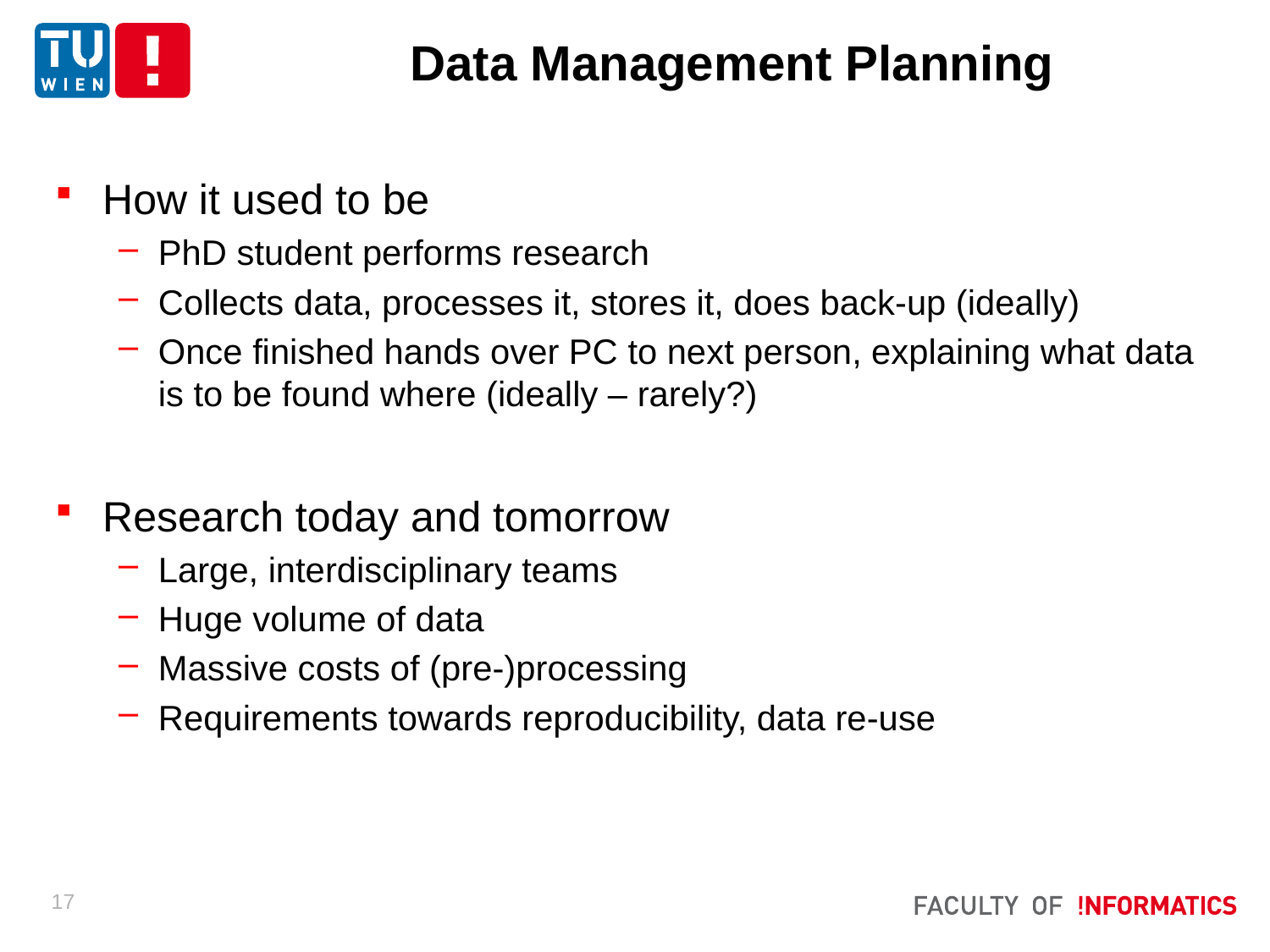

# Data Management Planning
How it used to be
PhD student performs research
Collects data, processes it, stores it, does back-up (ideally)
Once finished hands over PC to next person, explaining what data is to be found where (ideally – rarely?)

Research today and tomorrow
Large, interdisciplinary teams
Huge volume of data
Massive costs of (pre-)processing
Requirements towards reproducibility, data re-use

17